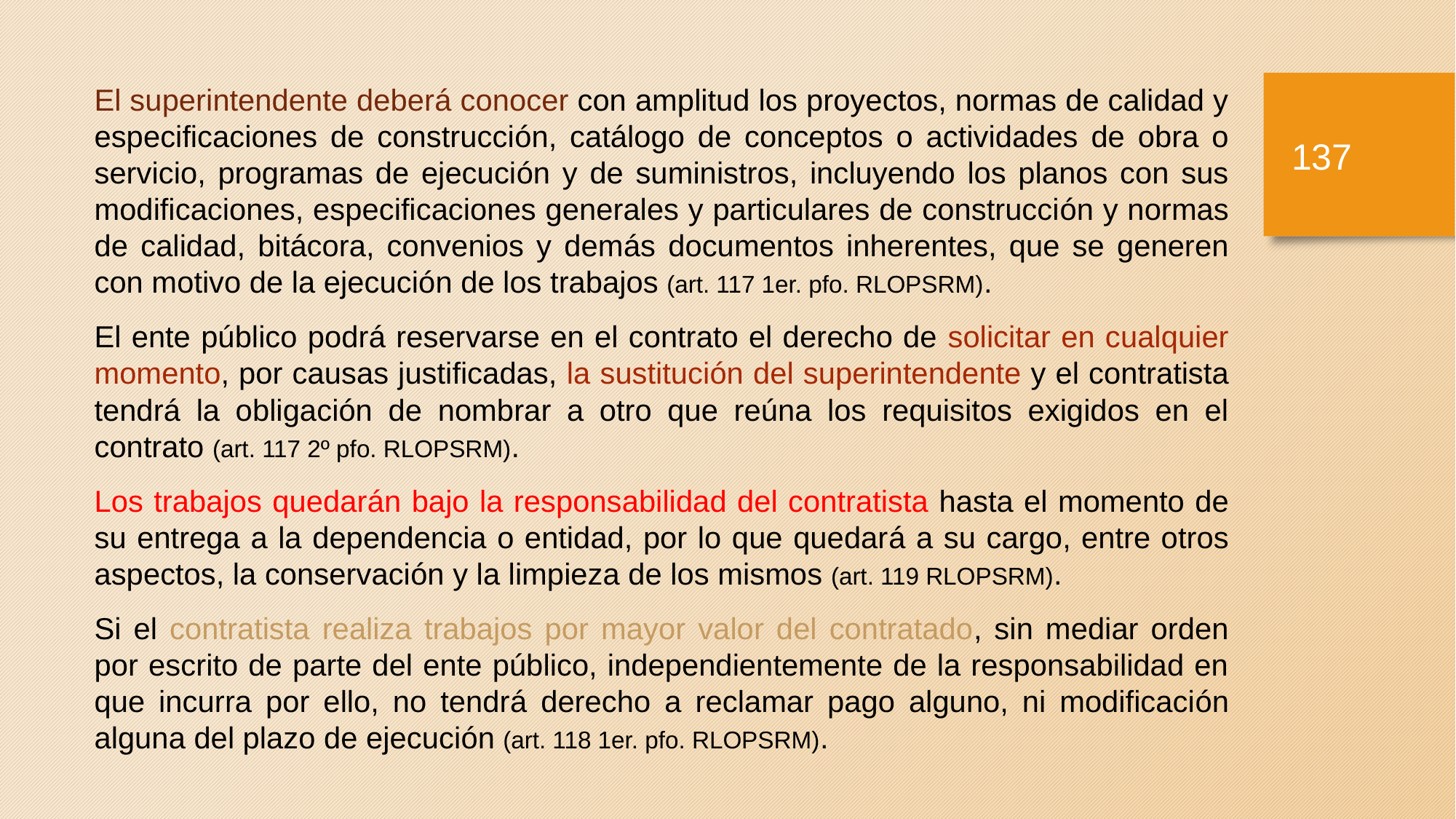

El superintendente deberá conocer con amplitud los proyectos, normas de calidad y especificaciones de construcción, catálogo de conceptos o actividades de obra o servicio, programas de ejecución y de suministros, incluyendo los planos con sus modificaciones, especificaciones generales y particulares de construcción y normas de calidad, bitácora, convenios y demás documentos inherentes, que se generen con motivo de la ejecución de los trabajos (art. 117 1er. pfo. RLOPSRM).

El ente público podrá reservarse en el contrato el derecho de solicitar en cualquier momento, por causas justificadas, la sustitución del superintendente y el contratista tendrá la obligación de nombrar a otro que reúna los requisitos exigidos en el contrato (art. 117 2º pfo. RLOPSRM).

Los trabajos quedarán bajo la responsabilidad del contratista hasta el momento de su entrega a la dependencia o entidad, por lo que quedará a su cargo, entre otros aspectos, la conservación y la limpieza de los mismos (art. 119 RLOPSRM).

Si el contratista realiza trabajos por mayor valor del contratado, sin mediar orden por escrito de parte del ente público, independientemente de la responsabilidad en que incurra por ello, no tendrá derecho a reclamar pago alguno, ni modificación alguna del plazo de ejecución (art. 118 1er. pfo. RLOPSRM).
137